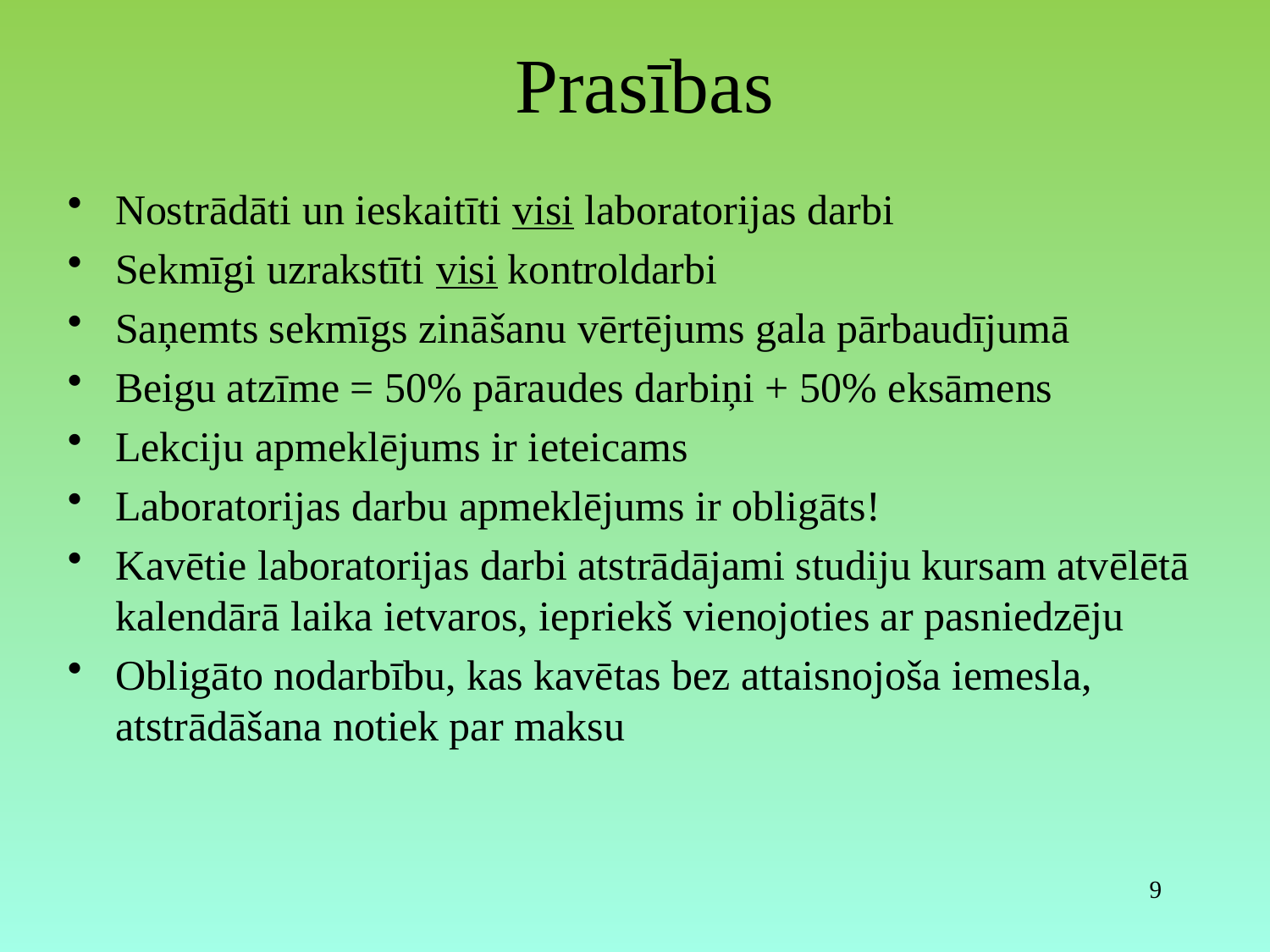

# Prasības
Nostrādāti un ieskaitīti visi laboratorijas darbi
Sekmīgi uzrakstīti visi kontroldarbi
Saņemts sekmīgs zināšanu vērtējums gala pārbaudījumā
Beigu atzīme = 50% pāraudes darbiņi + 50% eksāmens
Lekciju apmeklējums ir ieteicams
Laboratorijas darbu apmeklējums ir obligāts!
Kavētie laboratorijas darbi atstrādājami studiju kursam atvēlētā kalendārā laika ietvaros, iepriekš vienojoties ar pasniedzēju
Obligāto nodarbību, kas kavētas bez attaisnojoša iemesla, atstrādāšana notiek par maksu
9